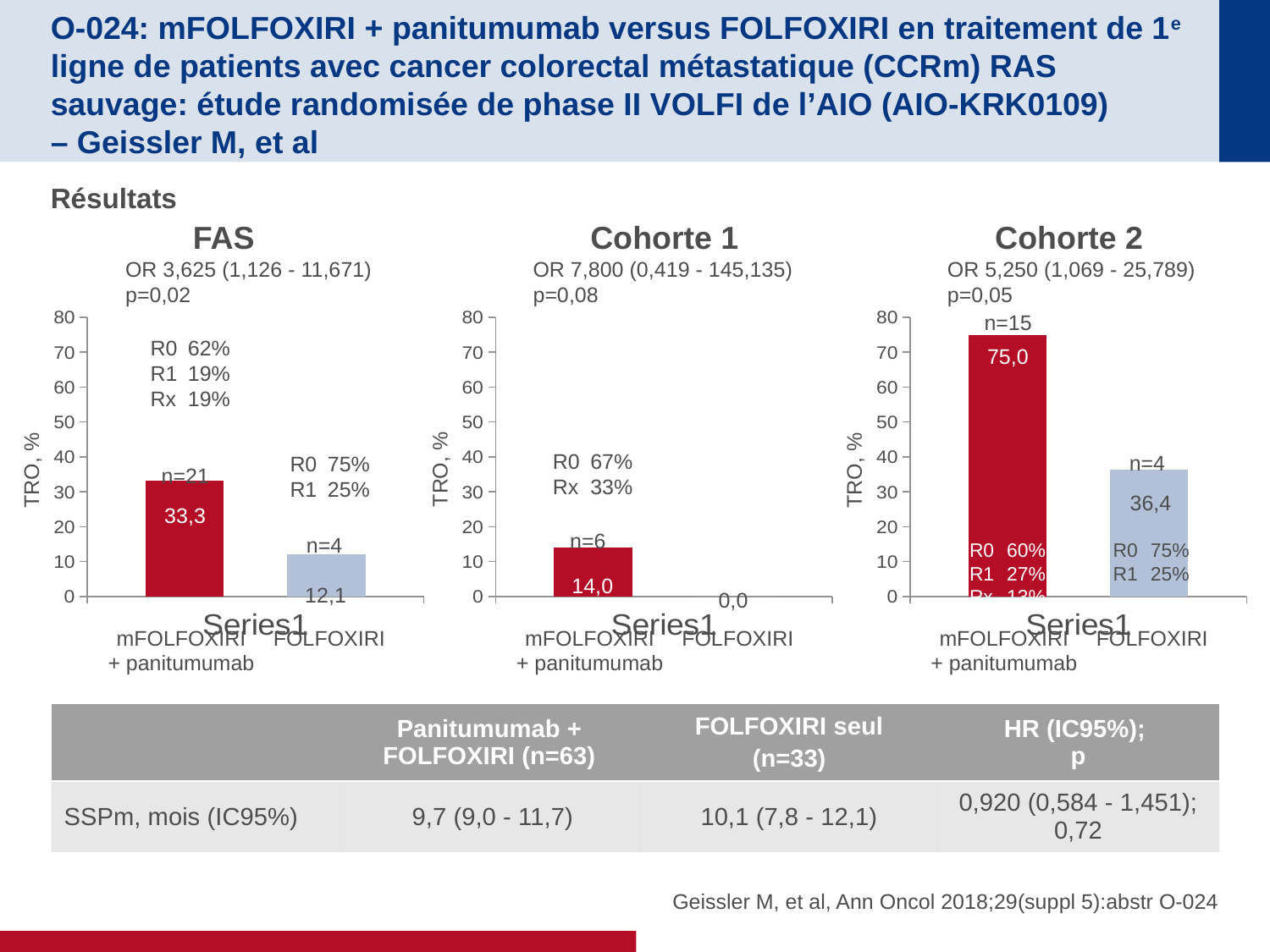

# O-024: mFOLFOXIRI + panitumumab versus FOLFOXIRI en traitement de 1e ligne de patients avec cancer colorectal métastatique (CCRm) RAS sauvage: étude randomisée de phase II VOLFI de l’AIO (AIO-KRK0109) – Geissler M, et al
Résultats
FAS
Cohorte 1
Cohorte 2
OR 3,625 (1,126 - 11,671)
p=0,02

### Chart

| Category | Column1 | Series 2 |
|---|---|---|
|  | 33.3 | 12.1 |
R0	62%
R1	19%
Rx	19%
R0	75%
R1	25%
TRO, %
n=21
33,3
n=4
12,1
mFOLFOXIRI
+ panitumumab
FOLFOXIRI
OR 7,800 (0,419 - 145,135)
p=0,08

### Chart

| Category | Column1 | Series 2 |
|---|---|---|
|  | 14.0 | 0.0 |
R0	67%
Rx	33%
TRO, %
n=6
14,0
0,0
mFOLFOXIRI
+ panitumumab
FOLFOXIRI
OR 5,250 (1,069 - 25,789)
p=0,05
n=15

### Chart

| Category | Column1 | Series 2 |
|---|---|---|
|  | 75.0 | 36.4 |
75,0
n=4
TRO, %
36,4
R0	60%
R1	27%
Rx	13%
R0	75%
R1	25%
mFOLFOXIRI
+ panitumumab
FOLFOXIRI
|  | Panitumumab + FOLFOXIRI (n=63) | FOLFOXIRI seul (n=33) | HR (IC95%); p |
| --- | --- | --- | --- |
| SSPm, mois (IC95%) | 9,7 (9,0 - 11,7) | 10,1 (7,8 - 12,1) | 0,920 (0,584 - 1,451); 0,72 |
Geissler M, et al, Ann Oncol 2018;29(suppl 5):abstr O-024